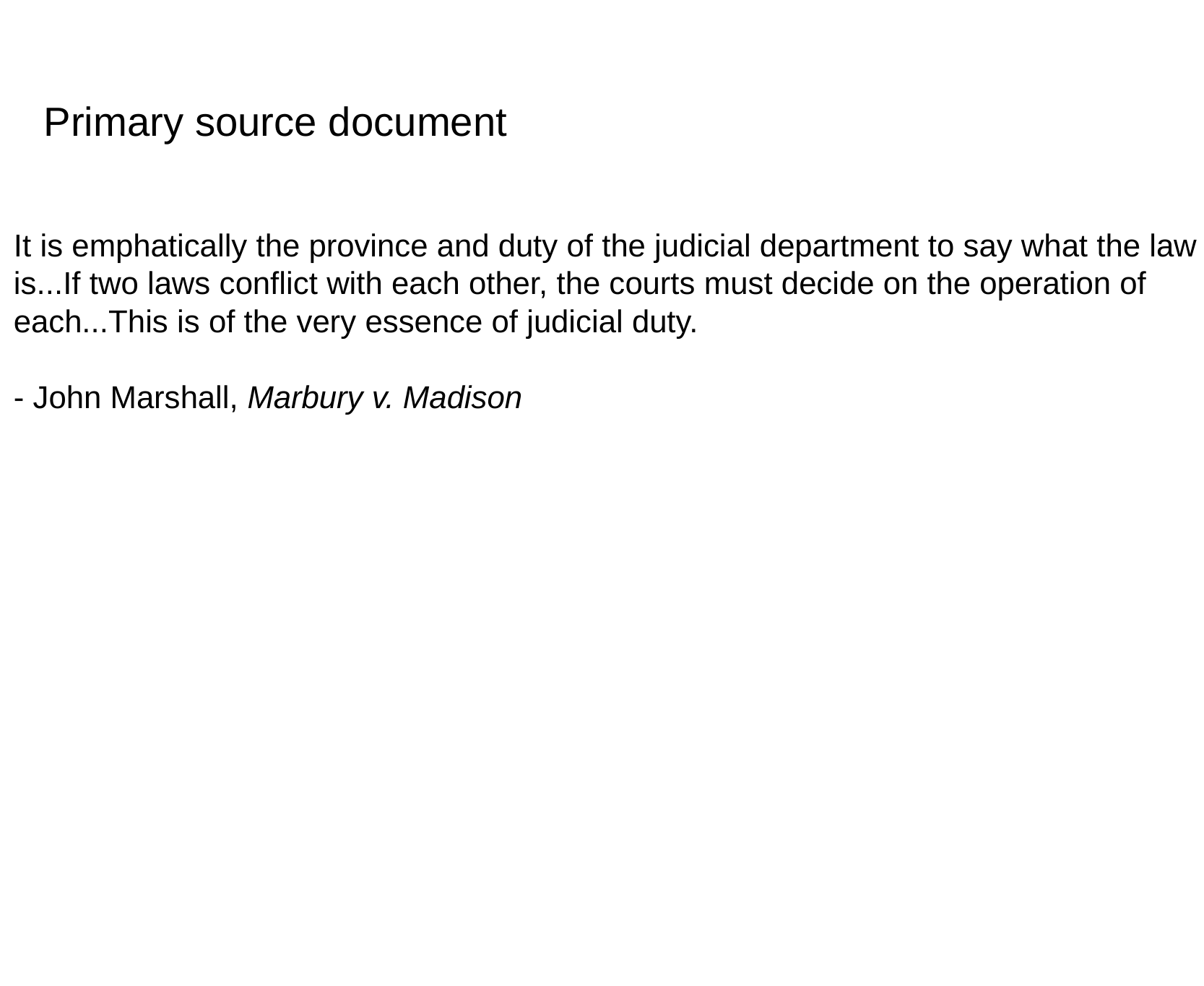

Primary source document
It is emphatically the province and duty of the judicial department to  say what the law is...If two laws conflict with each other, the courts  must decide on the operation of each...This is of the very essence of  judicial duty.

- John Marshall, Marbury v. Madison